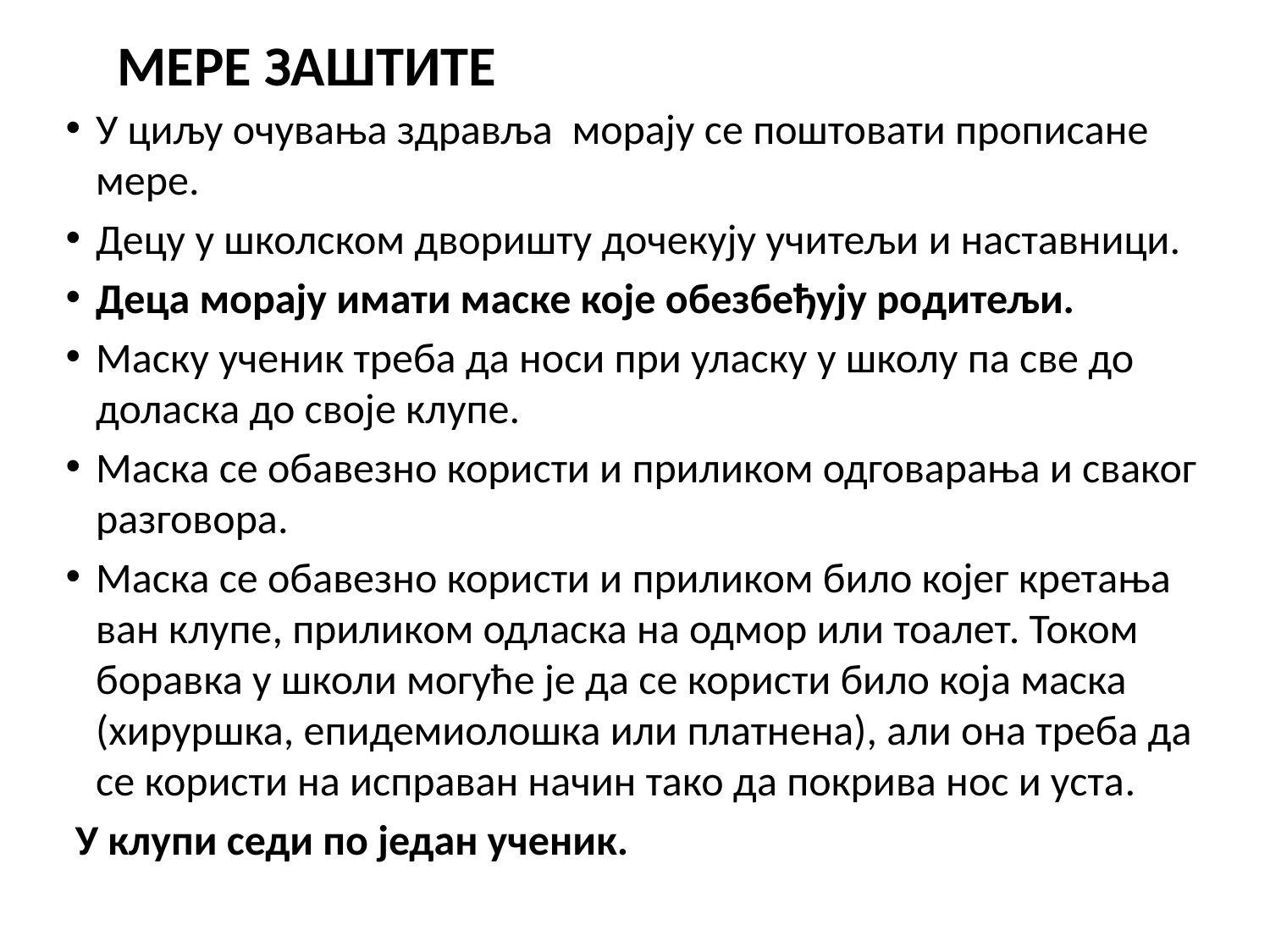

МЕРЕ ЗАШТИТЕ
У циљу очувања здравља  морају се поштовати прописане мере.
Децу у школском дворишту дочекују учитељи и наставници.
Деца морају имати маске које обезбеђују родитељи.
Маску ученик треба да носи при уласку у школу па све до доласка до своје клупе.
Маска се обавезно користи и приликом одговарања и сваког разговора.
Маска се обавезно користи и приликом било којег кретања ван клупе, приликом одласка на одмор или тоалет. Током боравка у школи могуће је да се користи било која маска (хируршка, епидемиолошка или платнена), али она треба да се користи на исправан начин тако да покрива нос и уста.
 У клупи седи по један ученик.